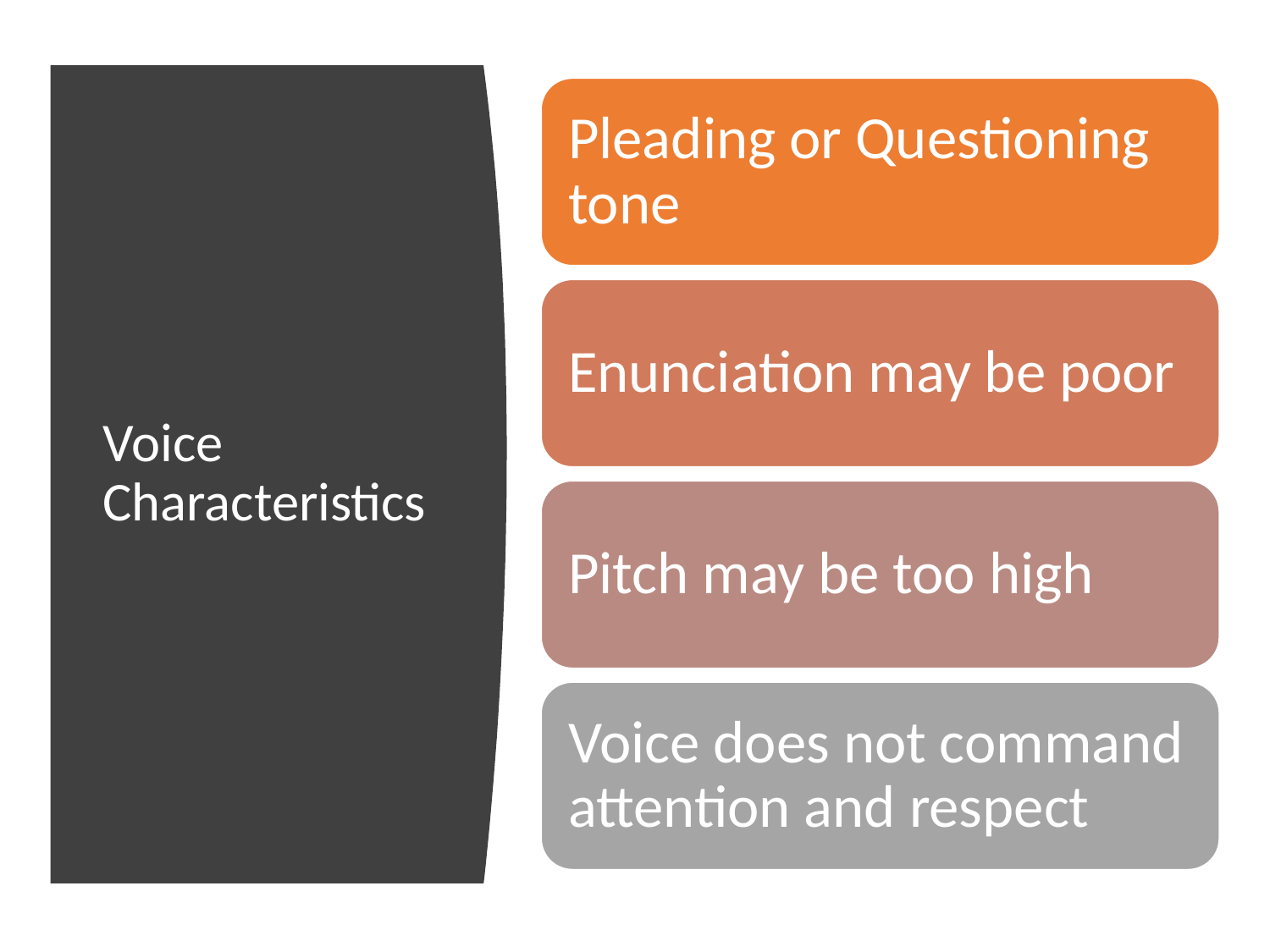

Pleading or Questioning tone
# Voice Characteristics
Enunciation may be poor
Pitch may be too high
Voice does not command attention and respect